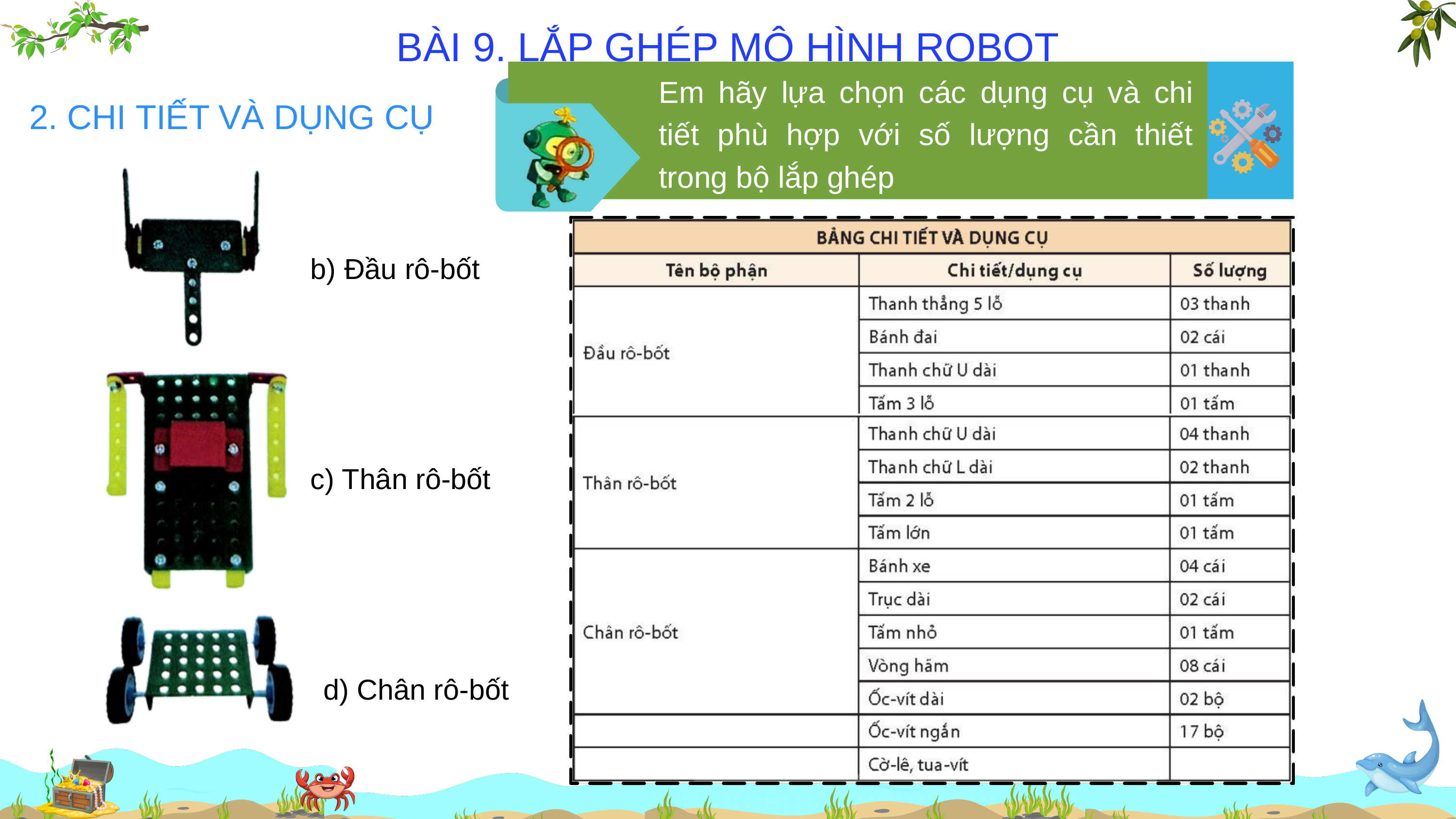

BÀI 9. LẮP GHÉP MÔ HÌNH ROBOT

Em hãy lựa chọn các dụng cụ và chi tiết phù hợp với số lượng cần thiết trong bộ lắp ghép

2. CHI TIẾT VÀ DỤNG CỤ

b) Đầu rô-bốt
c) Thân rô-bốt
d) Chân rô-bốt